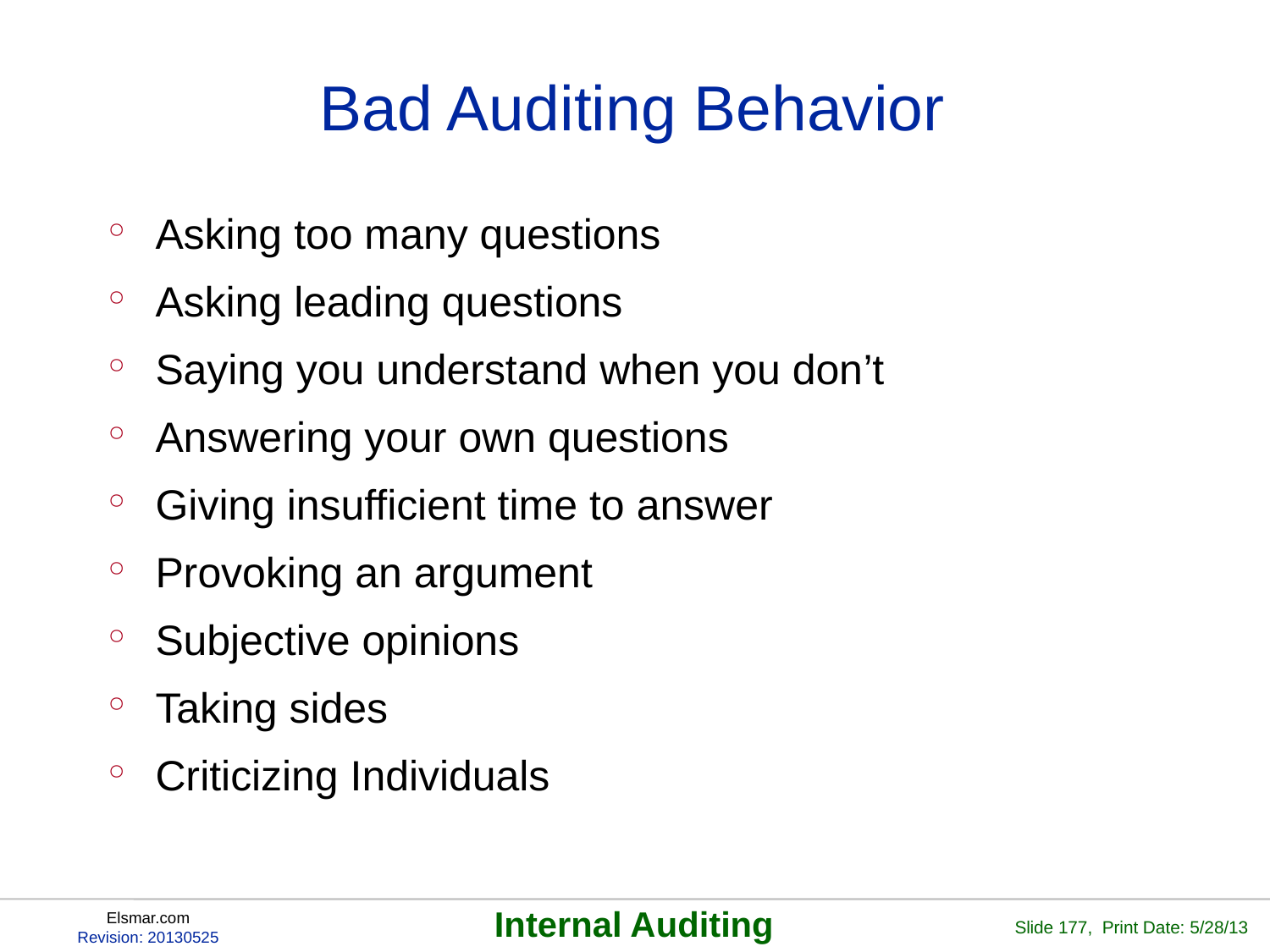

# Bad Auditing Behavior
Asking too many questions
Asking leading questions
Saying you understand when you don’t
Answering your own questions
Giving insufficient time to answer
Provoking an argument
Subjective opinions
Taking sides
Criticizing Individuals